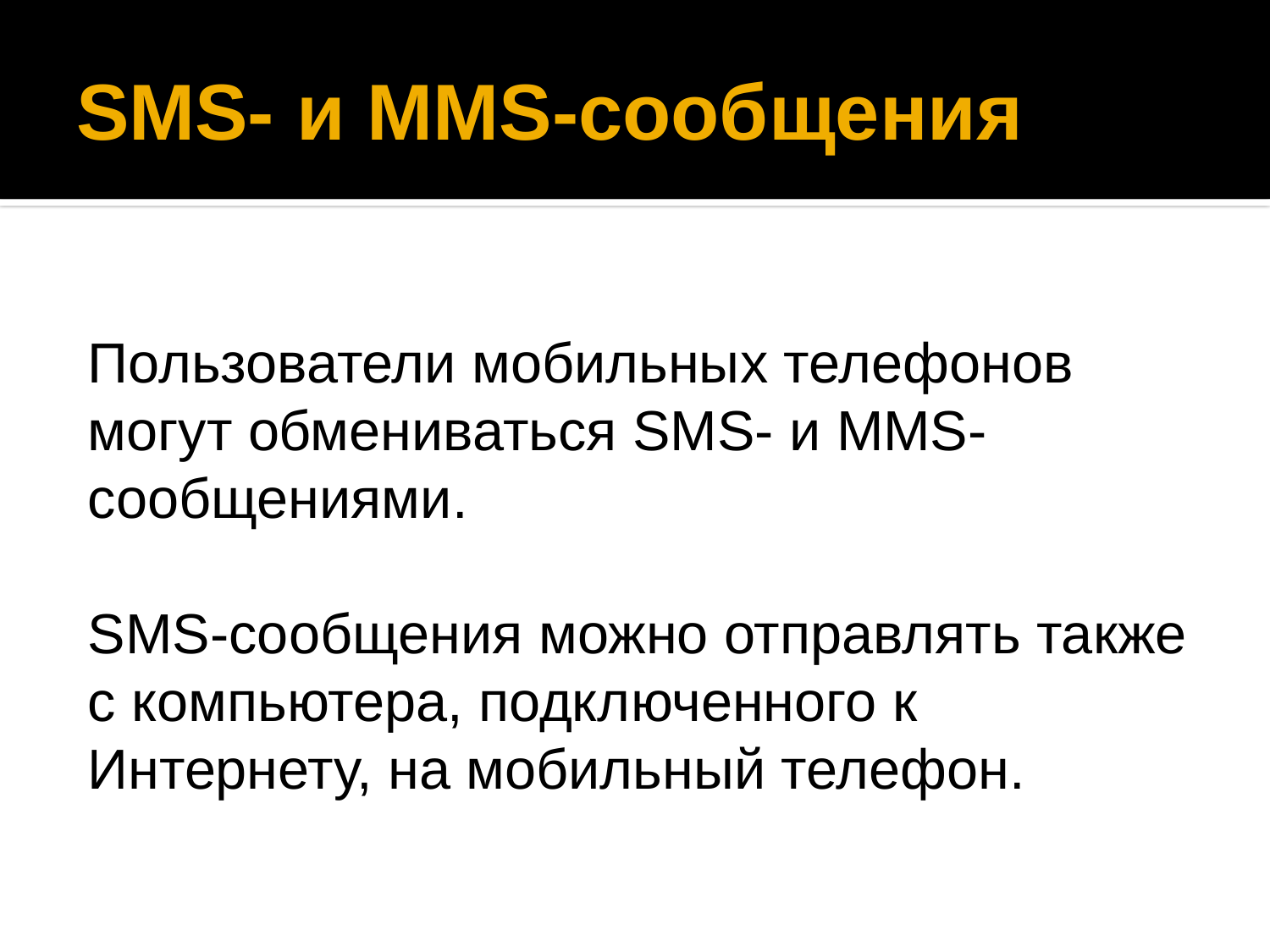

# SMS- и MMS-сообщения

Пользователи мобильных телефонов могут обмениваться SMS- и MMS-сообщениями.

SMS-сообщения можно отправлять также с компьютера, подключенного к Интернету, на мобильный телефон.